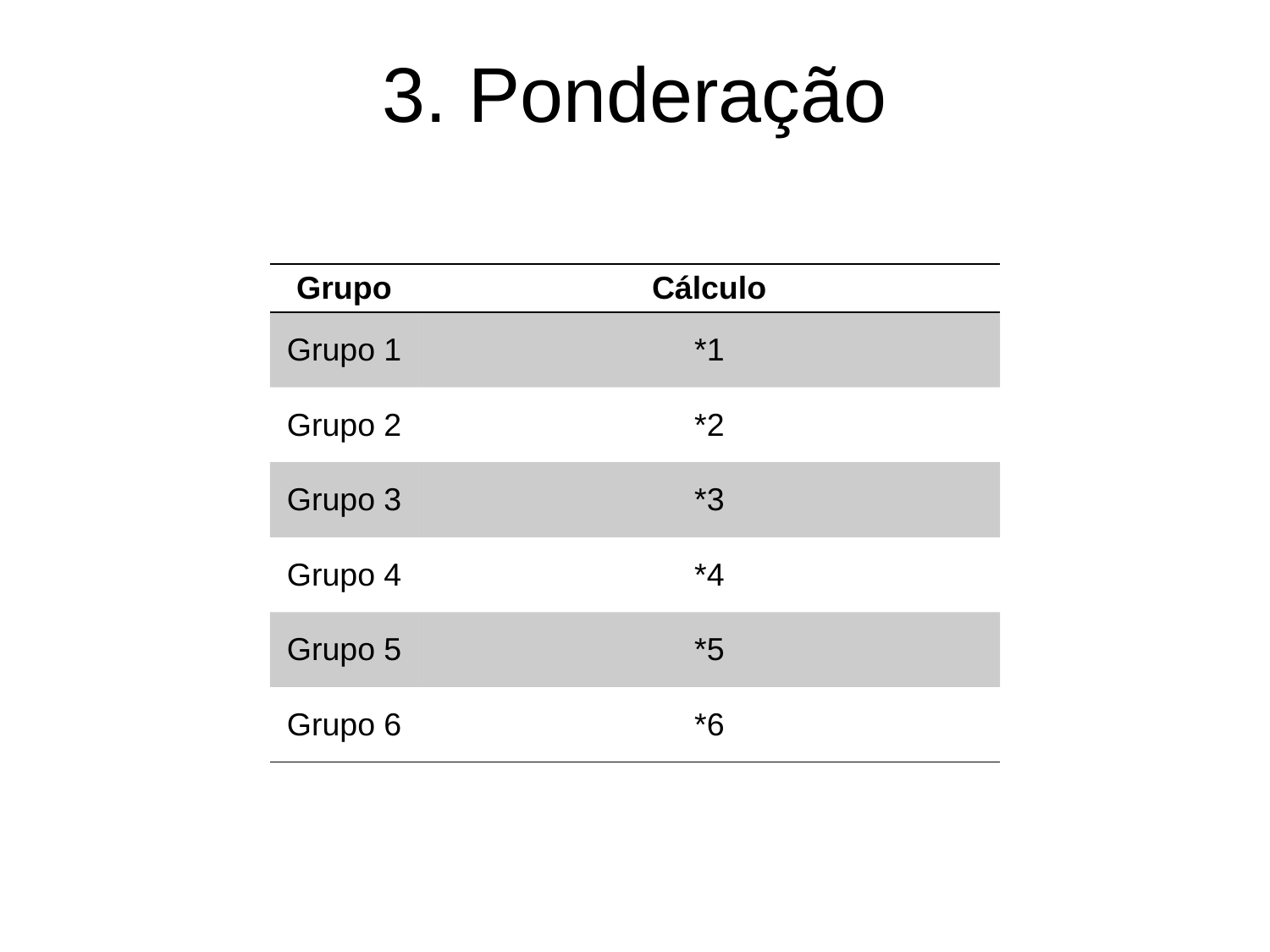

# 3. Ponderação
| Grupo | Cálculo |
| --- | --- |
| Grupo 1 | \*1 |
| Grupo 2 | \*2 |
| Grupo 3 | \*3 |
| Grupo 4 | \*4 |
| Grupo 5 | \*5 |
| Grupo 6 | \*6 |